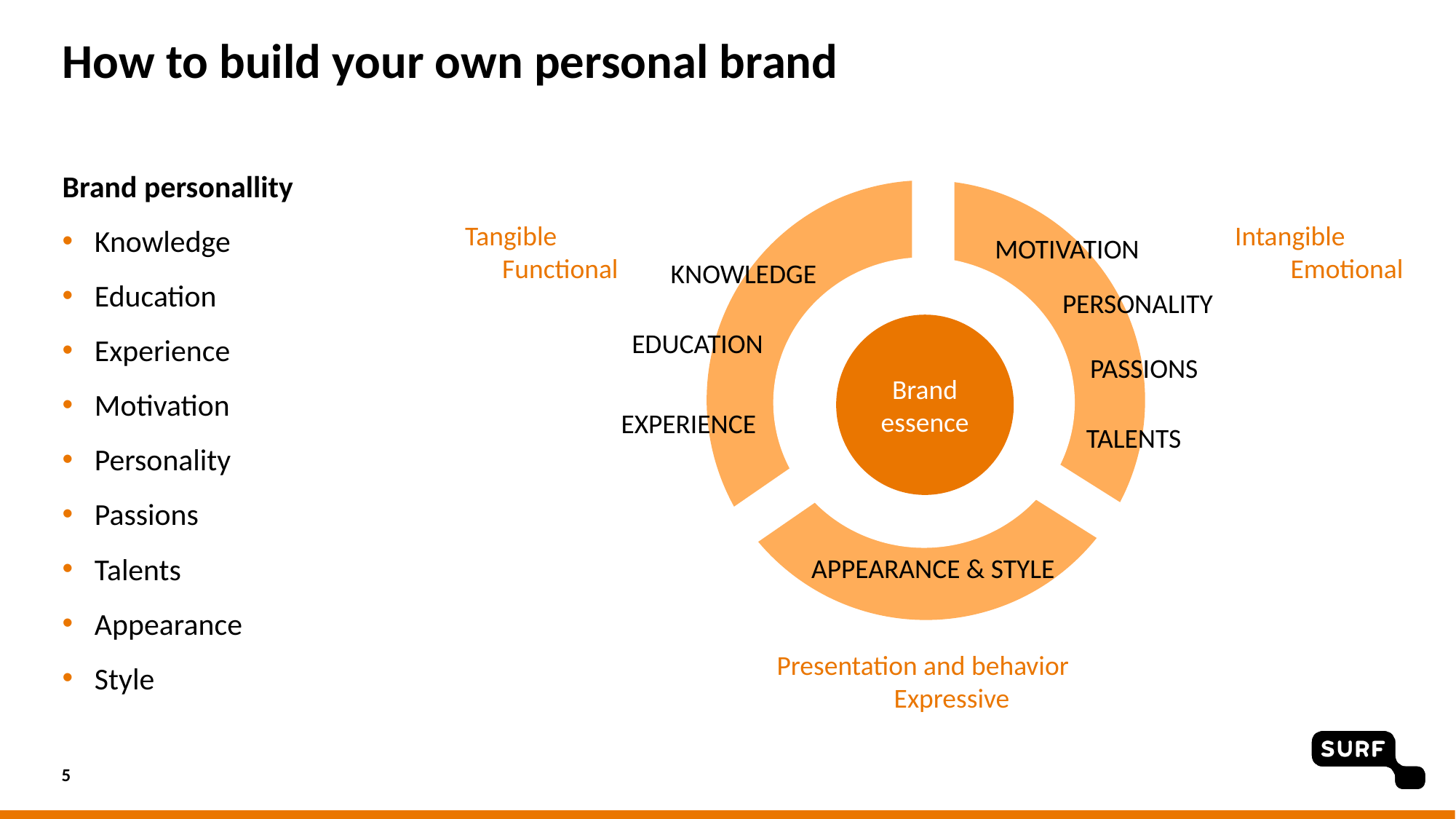

# How to build your own personal brand
Brand personallity
Knowledge
Education
Experience
Motivation
Personality
Passions
Talents
Appearance
Style

Brand
essence

Tangible
      Functional
Intangible
         Emotional
Motivation
Knowledge
personality
education
passions
experience
talents
Appearance & style
Presentation and behavior
                   Expressive
5